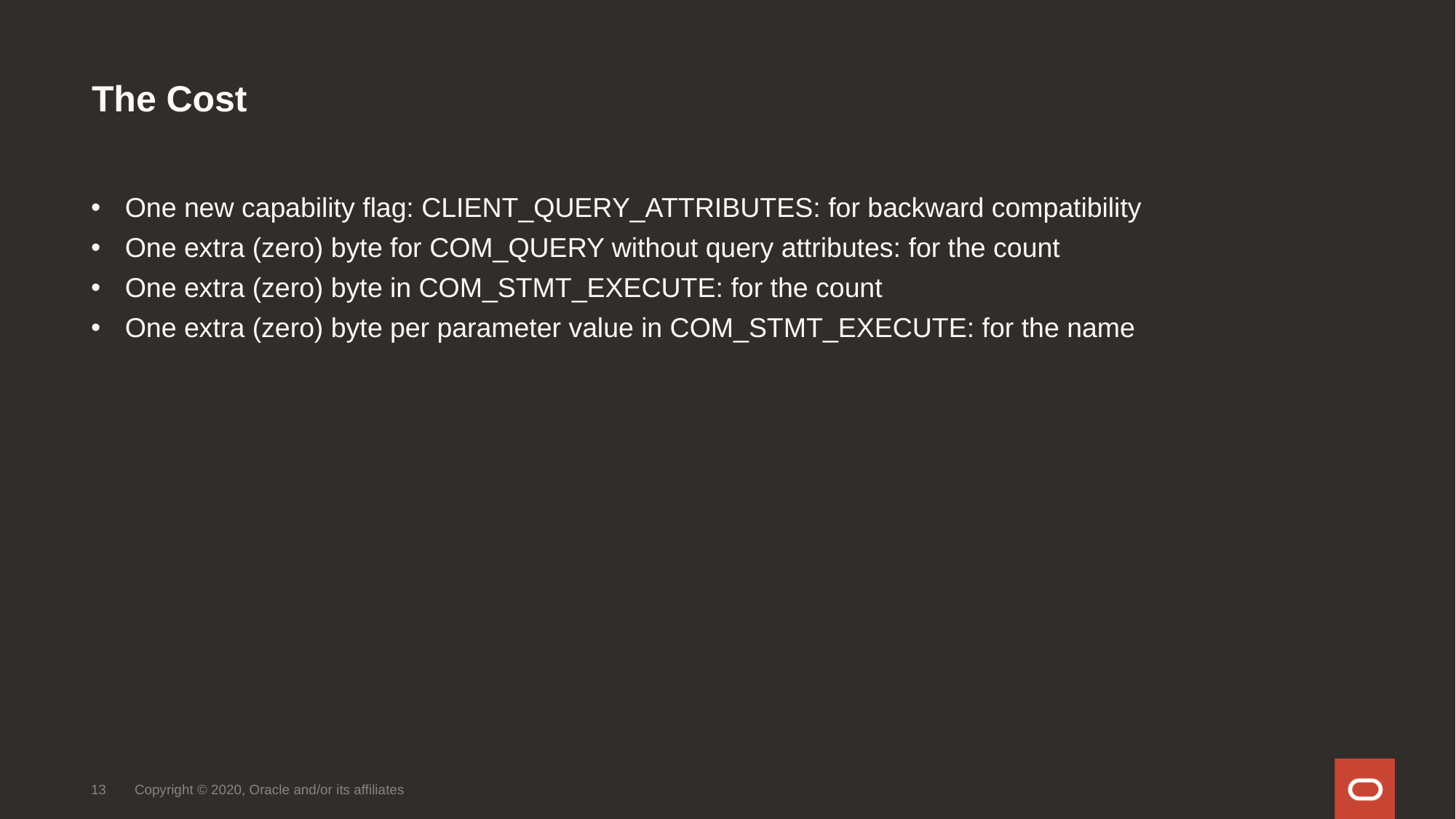

# The Cost
One new capability flag: CLIENT_QUERY_ATTRIBUTES: for backward compatibility
One extra (zero) byte for COM_QUERY without query attributes: for the count
One extra (zero) byte in COM_STMT_EXECUTE: for the count
One extra (zero) byte per parameter value in COM_STMT_EXECUTE: for the name

13
Copyright © 2020, Oracle and/or its affiliates